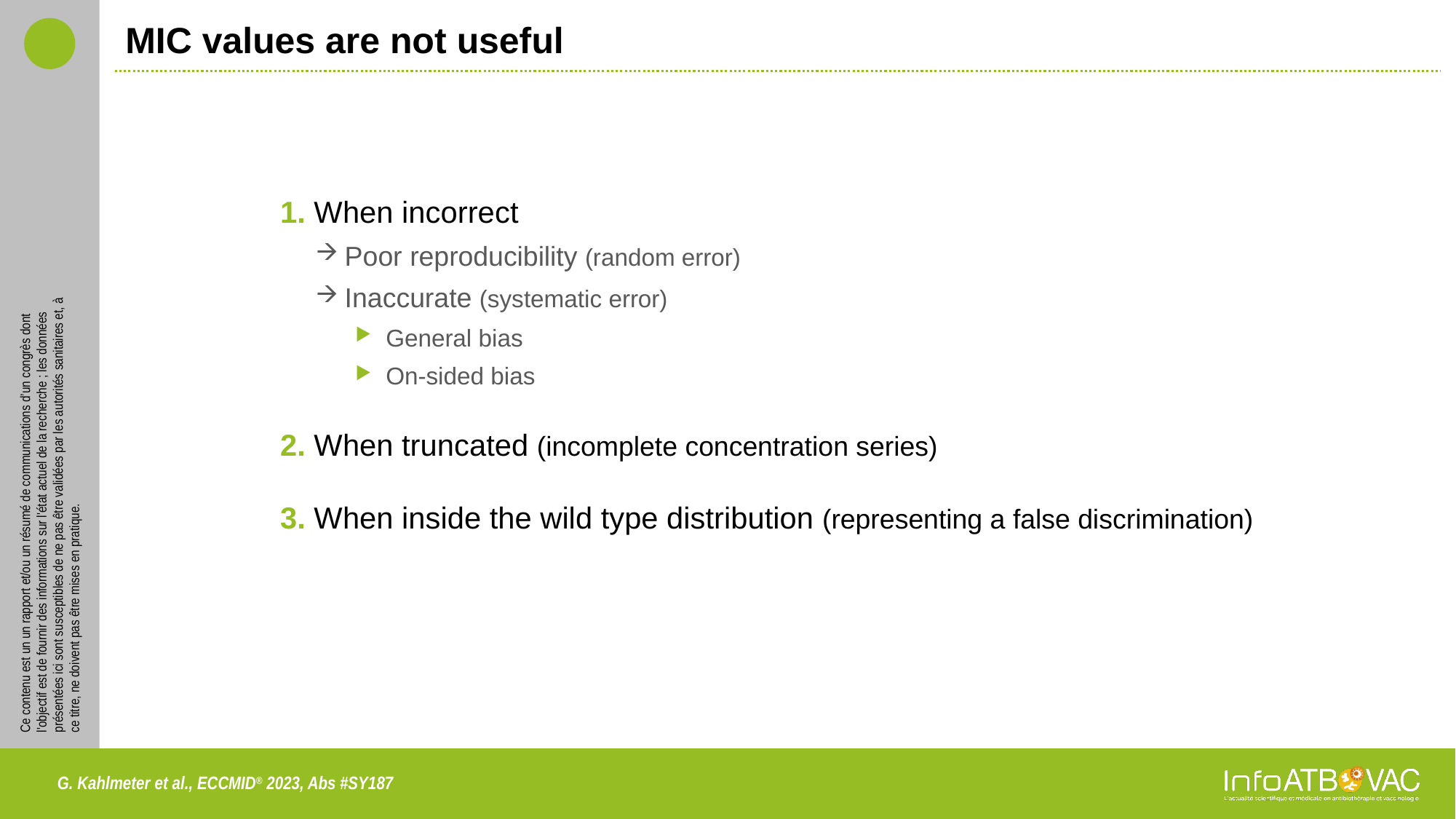

# MIC values are not useful
1. When incorrect
Poor reproducibility (random error)
Inaccurate (systematic error)
General bias
On-sided bias
2. When truncated (incomplete concentration series)
3. When inside the wild type distribution (representing a false discrimination)
G. Kahlmeter et al., ECCMID® 2023, Abs #SY187